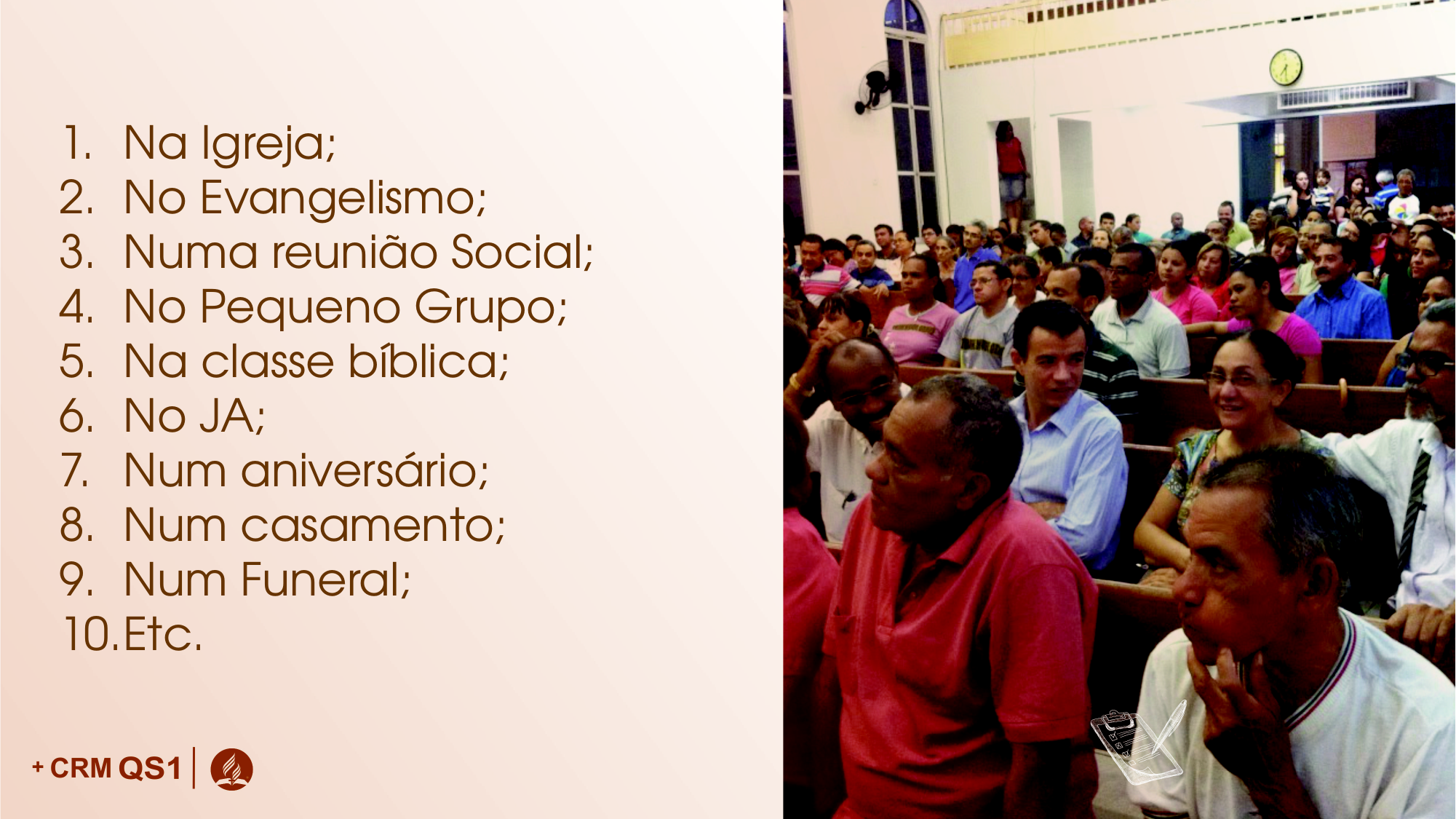

Na Igreja;
No Evangelismo;
Numa reunião Social;
No Pequeno Grupo;
Na classe bíblica;
No JA;
Num aniversário;
Num casamento;
Num Funeral;
Etc.